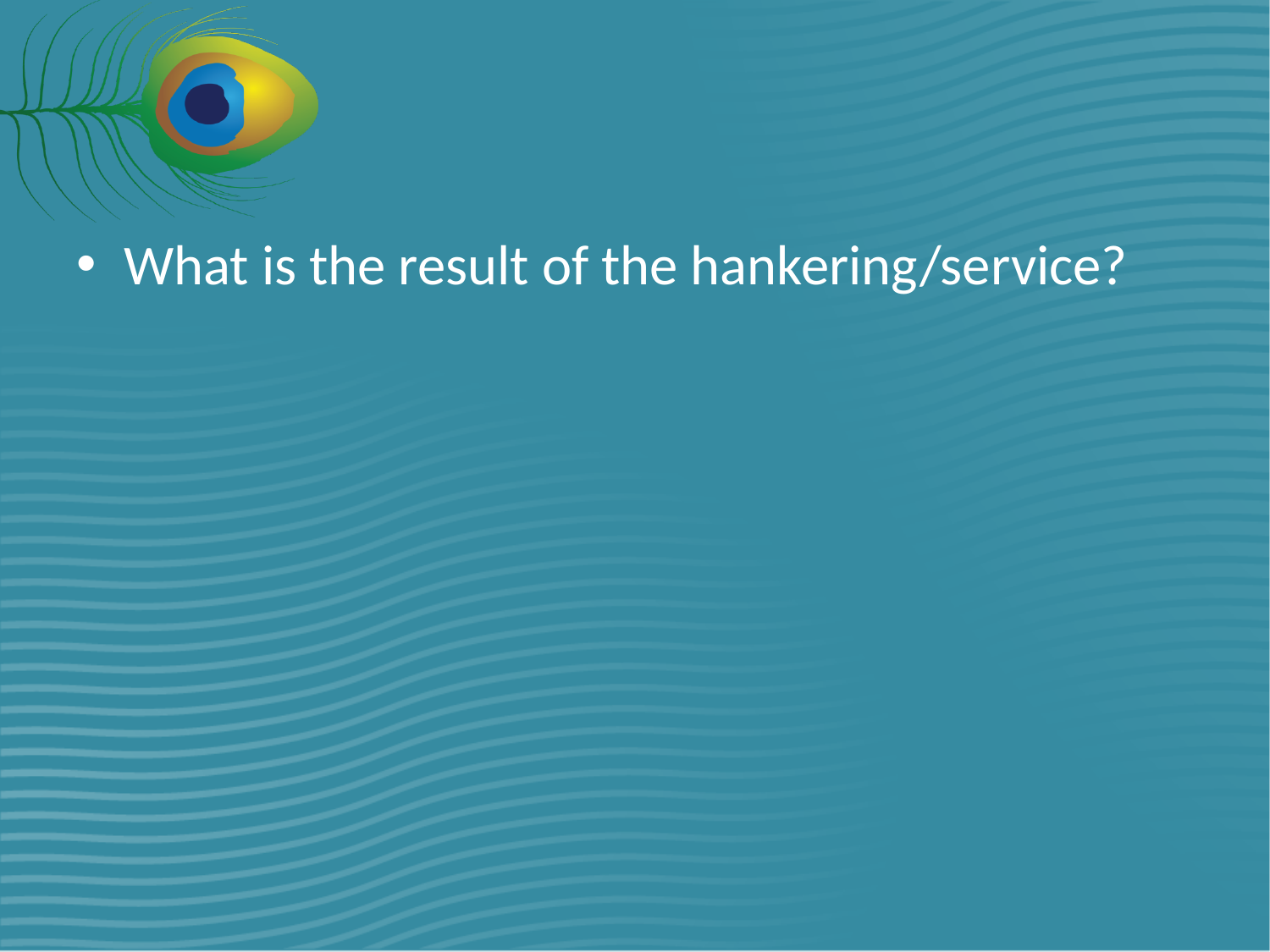

#
What is the result of the hankering/service?